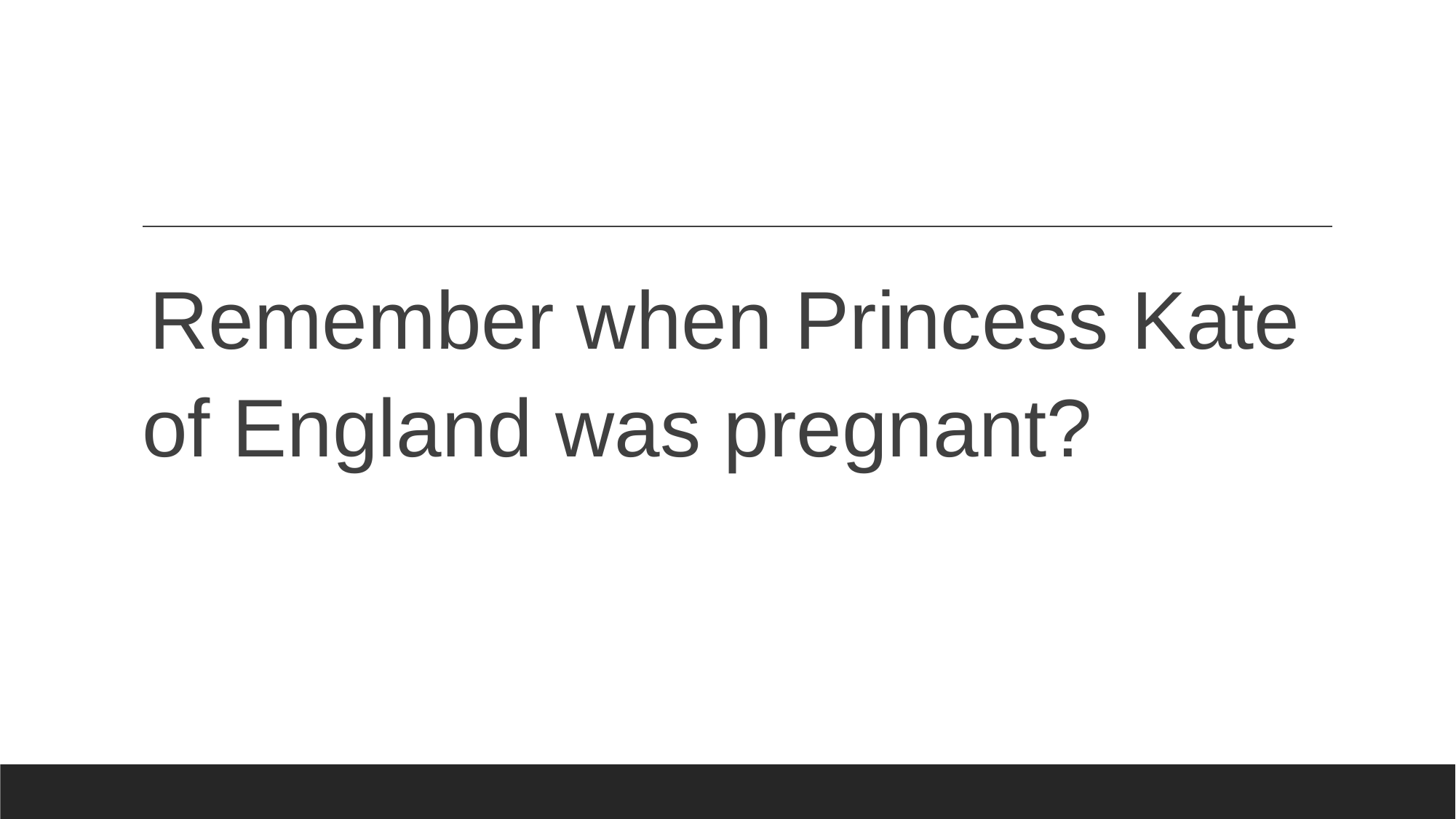

#
Remember when Princess Kate of England was pregnant?